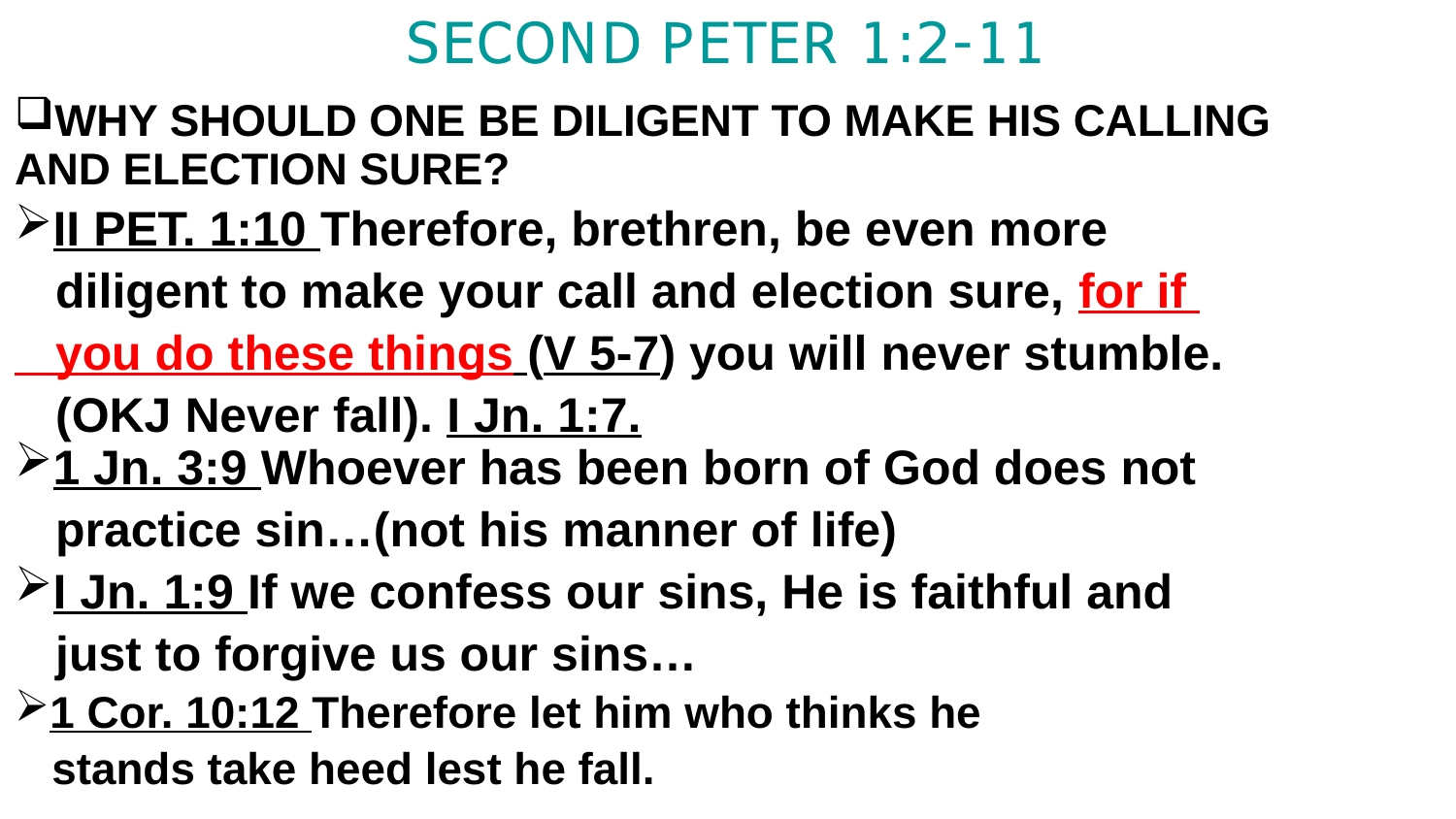

WHY SHOULD ONE BE DILIGENT TO MAKE HIS CALLING        AND ELECTION SURE?
II PET. 1:10 Therefore, brethren, be even more
   diligent to make your call and election sure, for if
   you do these things (V 5-7) you will never stumble.
   (OKJ Never fall). I Jn. 1:7.
1 Jn. 3:9 Whoever has been born of God does not
   practice sin…(not his manner of life)
I Jn. 1:9 If we confess our sins, He is faithful and
   just to forgive us our sins…
1 Cor. 10:12 Therefore let him who thinks he
   stands take heed lest he fall.
# SECOND PETER 1:2-11